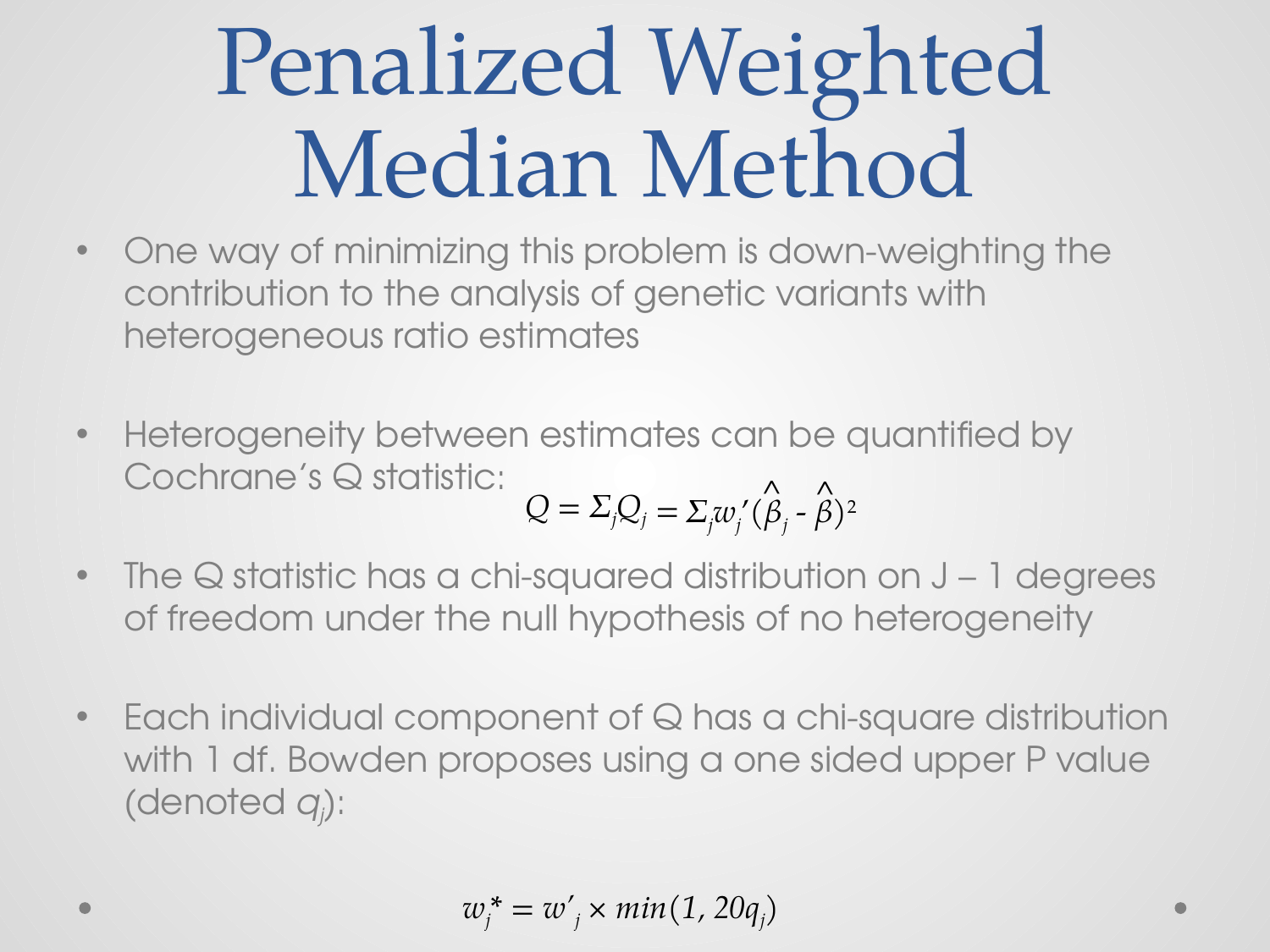

# Penalized Weighted Median Method
One way of minimizing this problem is down-weighting the contribution to the analysis of genetic variants with heterogeneous ratio estimates

Heterogeneity between estimates can be quantified by Cochrane’s Q statistic:

The Q statistic has a chi-squared distribution on J – 1 degrees of freedom under the null hypothesis of no heterogeneity

Each individual component of Q has a chi-square distribution with 1 df. Bowden proposes using a one sided upper P value (denoted qj):
^
^
Q = ΣjQj
 =
Σjwj’(βj - β)2
wj* = w’j × min(1, 20qj)